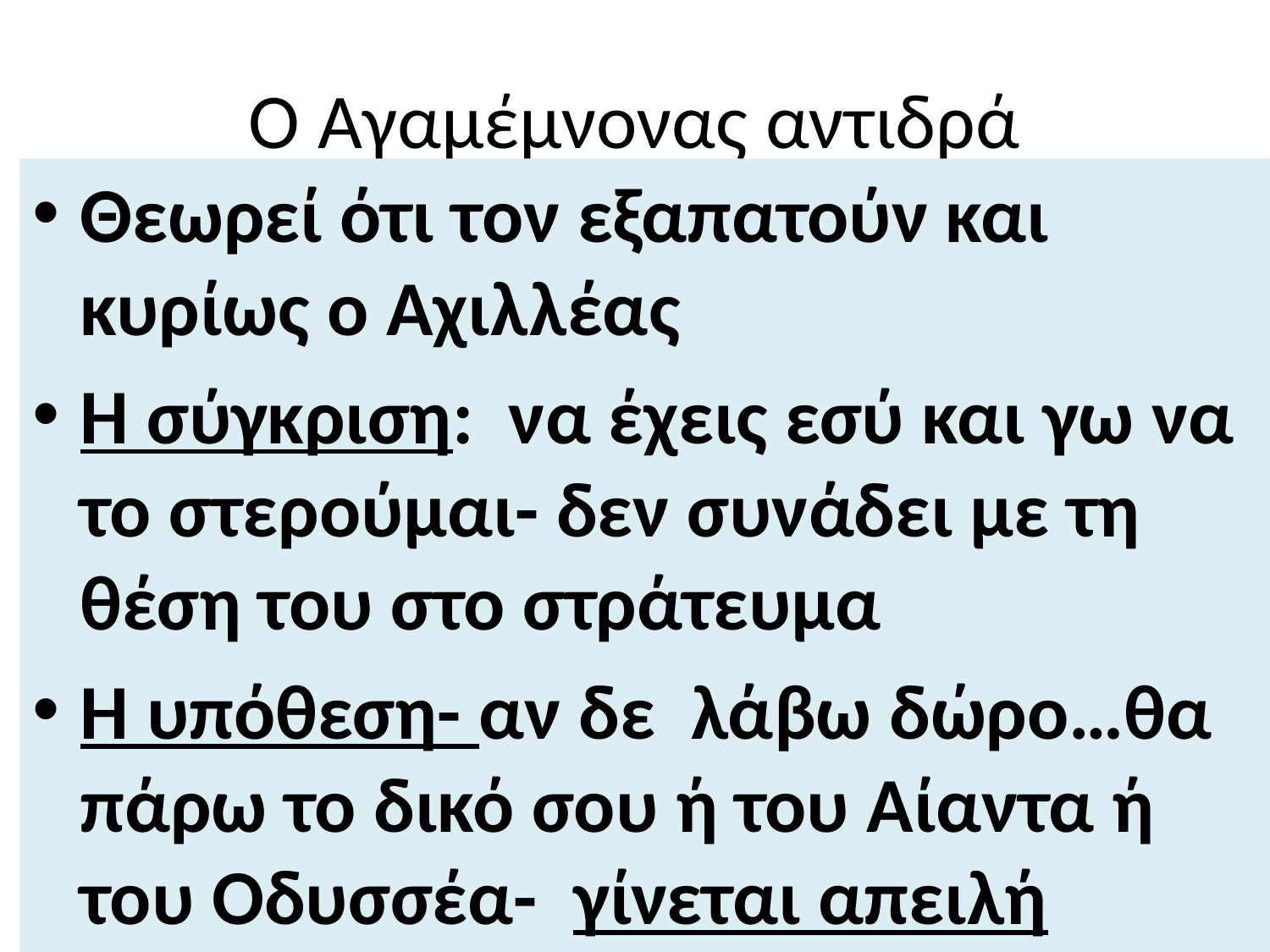

# Ο Αγαμέμνονας αντιδρά
Θεωρεί ότι τον εξαπατούν και κυρίως ο Αχιλλέας
Η σύγκριση:  να έχεις εσύ και γω να το στερούμαι- δεν συνάδει με τη θέση του στο στράτευμα
Η υπόθεση- αν δε  λάβω δώρο…θα πάρω το δικό σου ή του Αίαντα ή του Οδυσσέα-  γίνεται απειλή